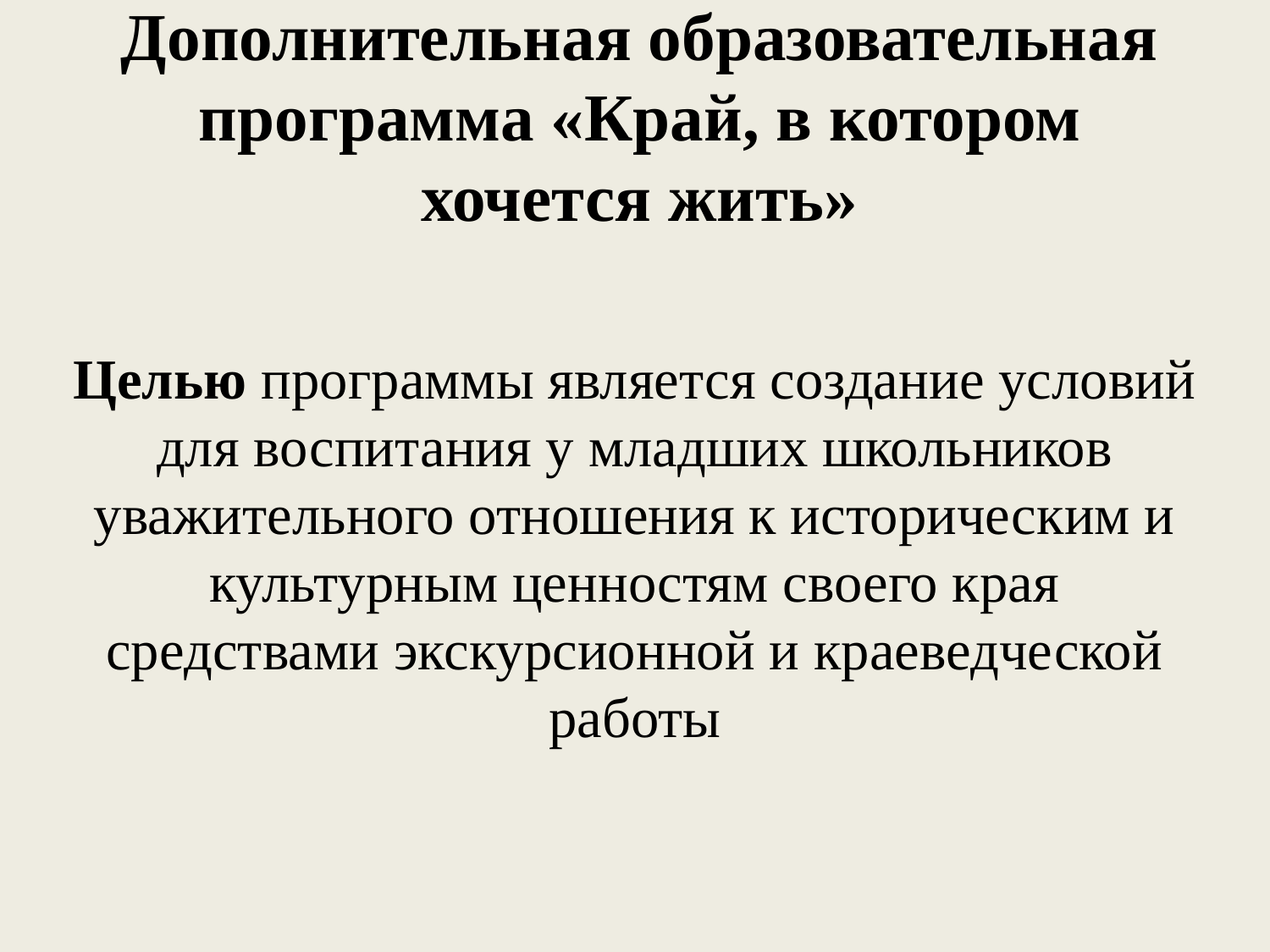

# Дополнительная образовательная программа «Край, в котором хочется жить»
Целью программы является создание условий для воспитания у младших школьников уважительного отношения к историческим и культурным ценностям своего края средствами экскурсионной и краеведческой работы